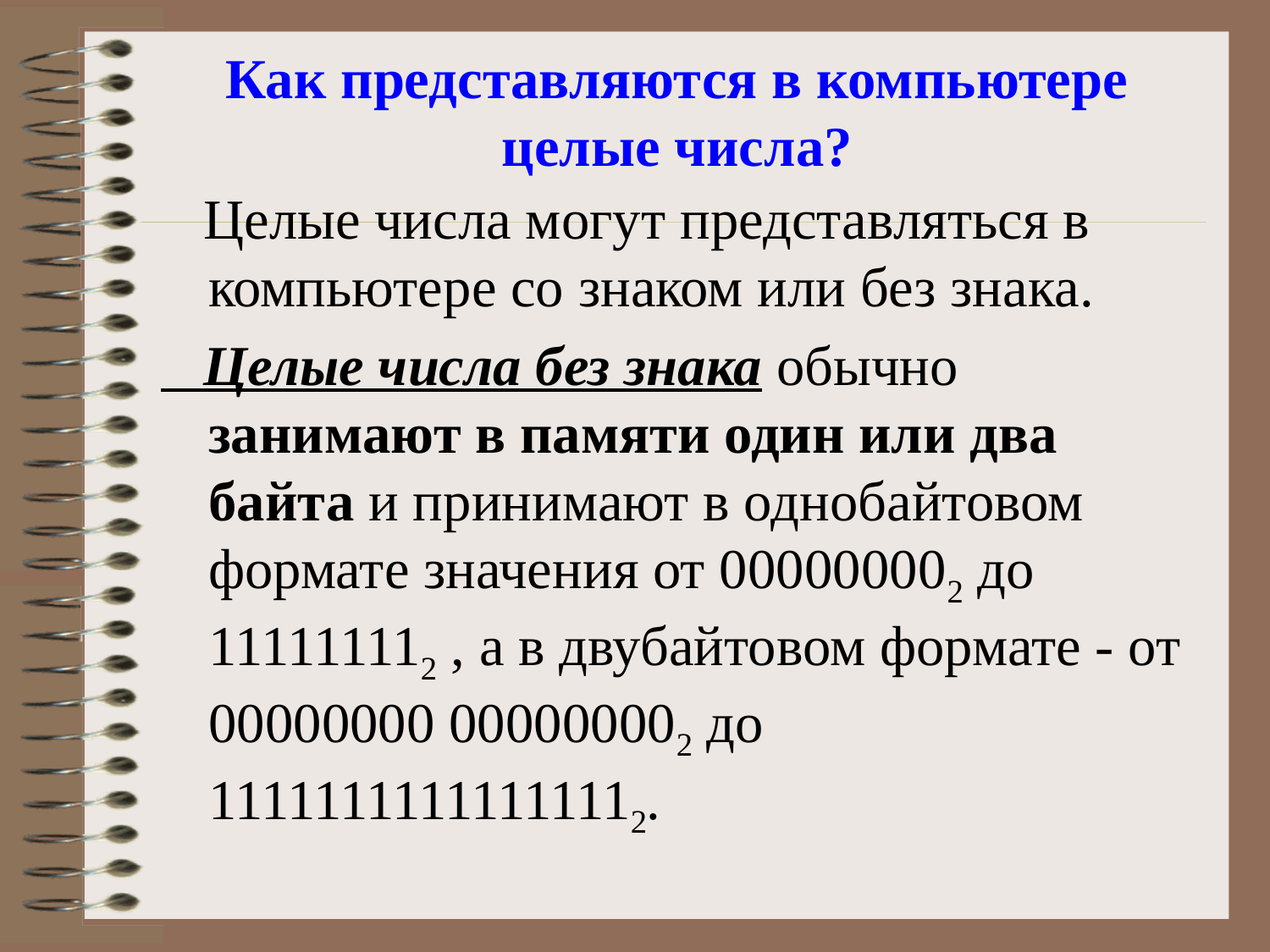

# Как представляются в компьютере целые числа?
   Целые числа могут представляться в компьютере со знаком или без знака.
   Целые числа без знака обычно занимают в памяти один или два байта и принимают в однобайтовом формате значения от 000000002 до 111111112 , а в двубайтовом формате - от 00000000 000000002 до 11111111111111112.